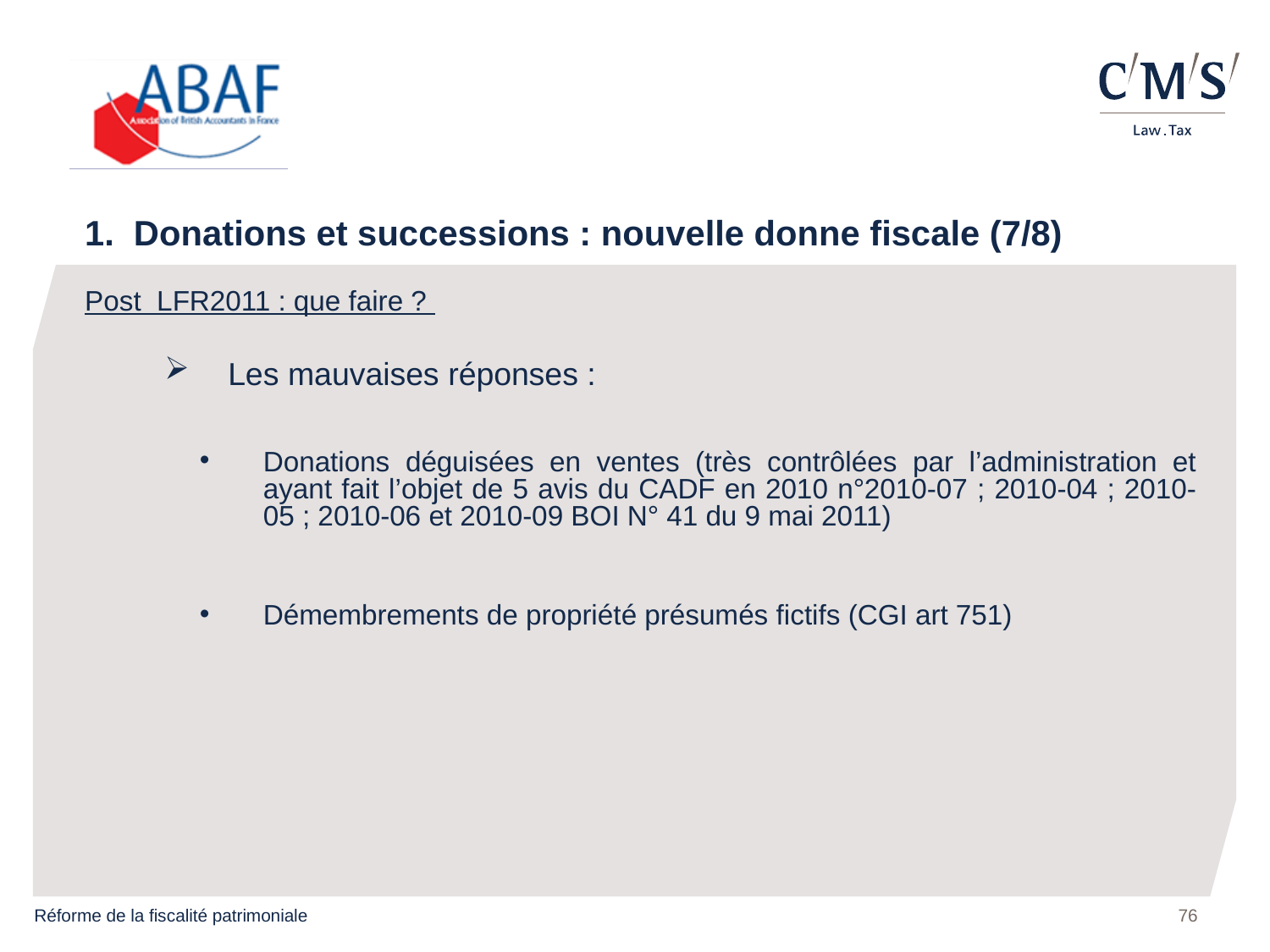

1.  Donations et successions : nouvelle donne fiscale (7/8)
Post  LFR2011 : que faire ?

Les mauvaises réponses :

Donations déguisées en ventes (très contrôlées par l’administration et ayant fait l’objet de 5 avis du CADF en 2010 n°2010-07 ; 2010-04 ; 2010-05 ; 2010-06 et 2010-09 BOI N° 41 du 9 mai 2011)

Démembrements de propriété présumés fictifs (CGI art 751)
Réforme de la fiscalité patrimoniale
76